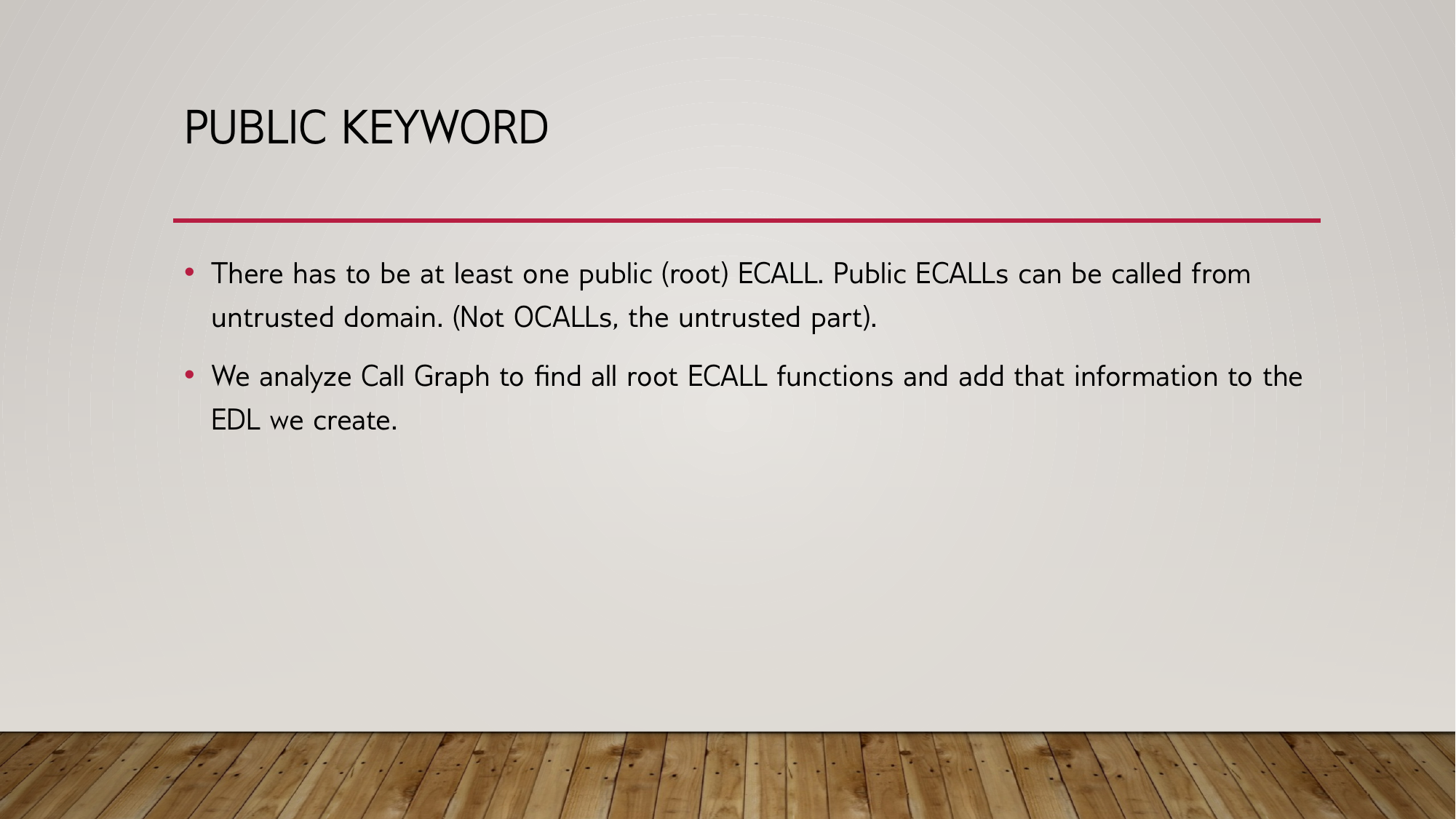

# PUBLIC KEYWORD
There has to be at least one public (root) ECALL. Public ECALLs can be called from untrusted domain. (Not OCALLs, the untrusted part).
We analyze Call Graph to find all root ECALL functions and add that information to the EDL we create.